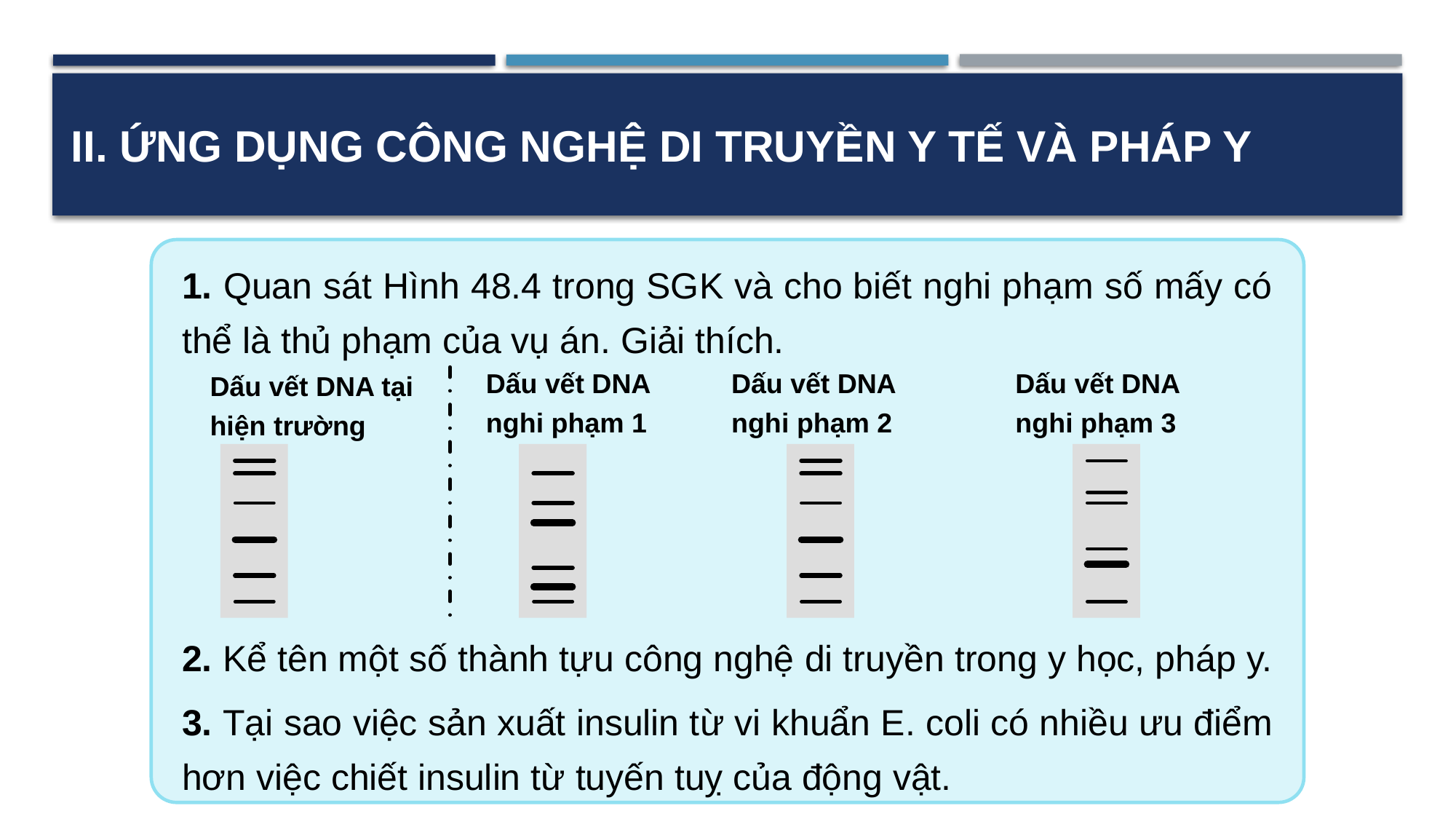

II. ỨNG DỤNG CÔNG NGHỆ DI TRUYỀN Y TẾ VÀ PHÁP Y

1. Quan sát Hình 48.4 trong SGK và cho biết nghi phạm số mấy có thể là thủ phạm của vụ án. Giải thích.

2. Kể tên một số thành tựu công nghệ di truyền trong y học, pháp y.
3. Tại sao việc sản xuất insulin từ vi khuẩn E. coli có nhiều ưu điểm hơn việc chiết insulin từ tuyến tuỵ của động vật.
Dấu vết DNA nghi phạm 1
Dấu vết DNA nghi phạm 2
Dấu vết DNA nghi phạm 3
Dấu vết DNA tại hiện trường